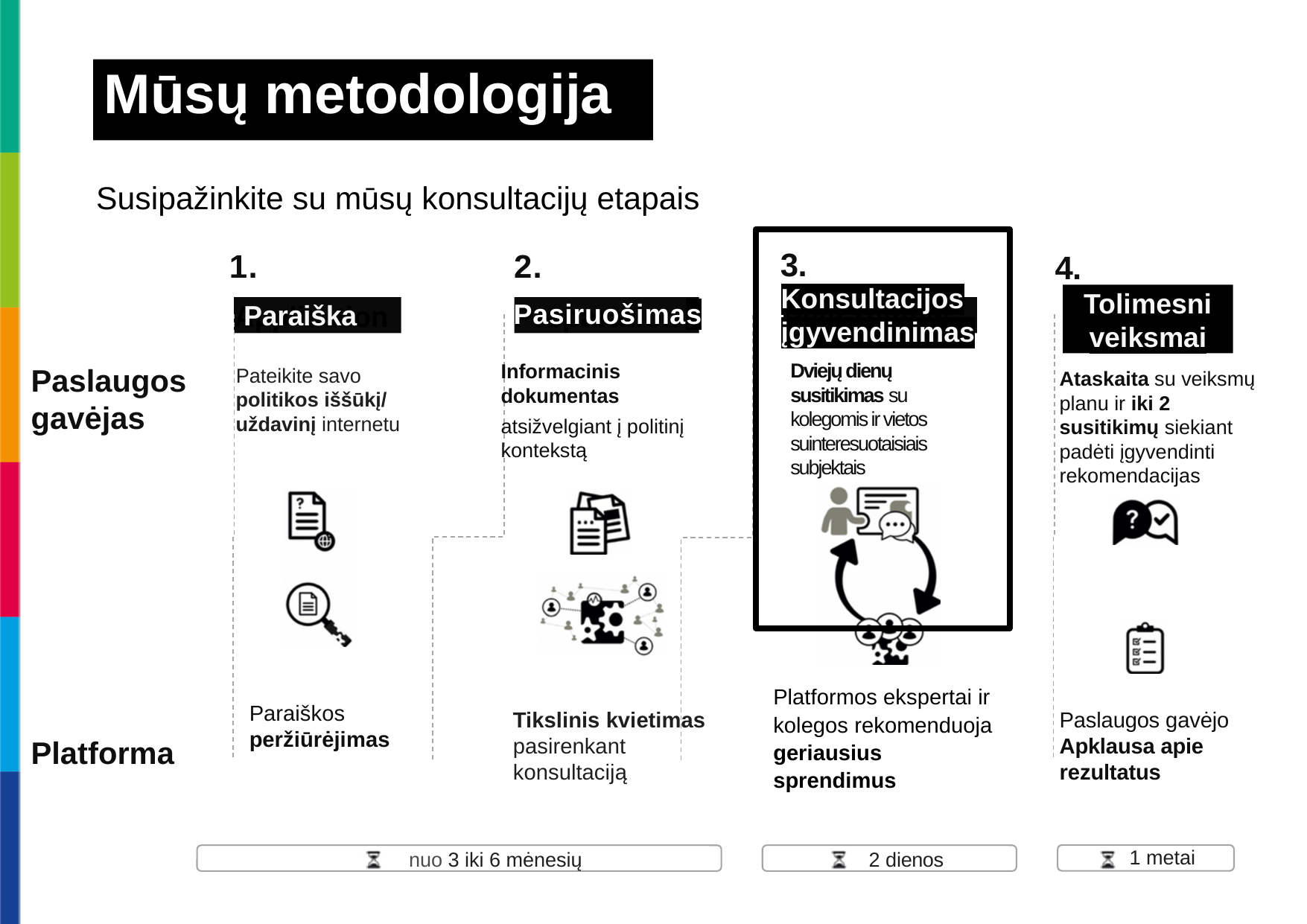

Mūsų metodologija
Susipažinkite su mūsų konsultacijų etapais
Konsultacijos įgyvendinimas
Tolimesni veiksmai
Pasiruošimas
Paraiška
Informacinis dokumentas
atsižvelgiant į politinį kontekstą
Dviejų dienų susitikimas su kolegomis ir vietos suinteresuotaisiais subjektais
Paslaugos gavėjas
Ataskaita su veiksmų planu ir iki 2 susitikimų siekiant padėti įgyvendinti rekomendacijas
Pateikite savo politikos iššūkį/ uždavinį internetu
Platformos ekspertai ir kolegos rekomenduoja geriausius sprendimus

Paraiškos peržiūrėjimas
Paslaugos gavėjo Apklausa apie rezultatus
Tikslinis kvietimas
pasirenkant konsultaciją
Platforma
1 metai
 nuo 3 iki 6 mėnesių
2 dienos